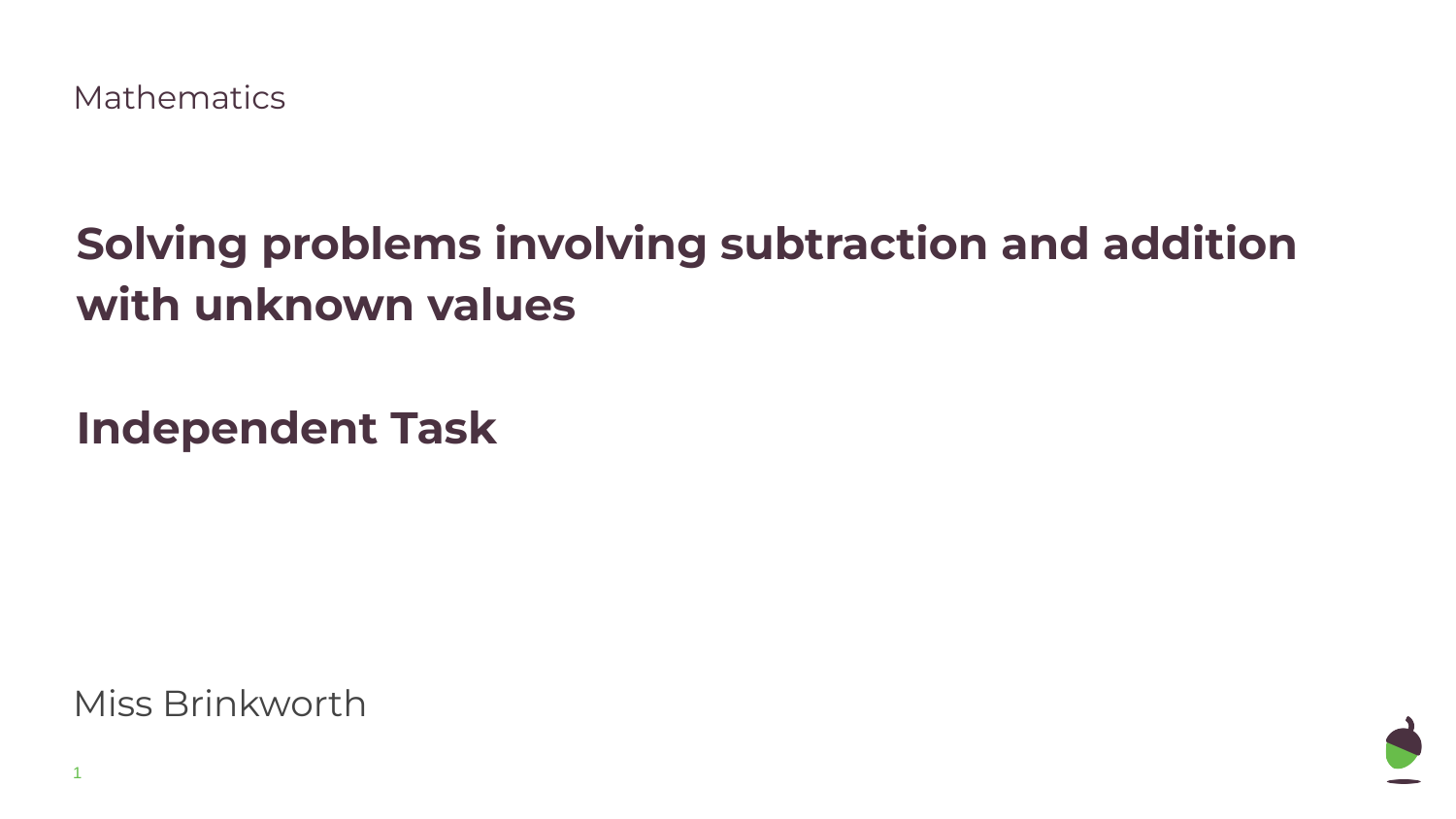

Mathematics
Solving problems involving subtraction and addition with unknown values

Independent Task
Miss Brinkworth
1